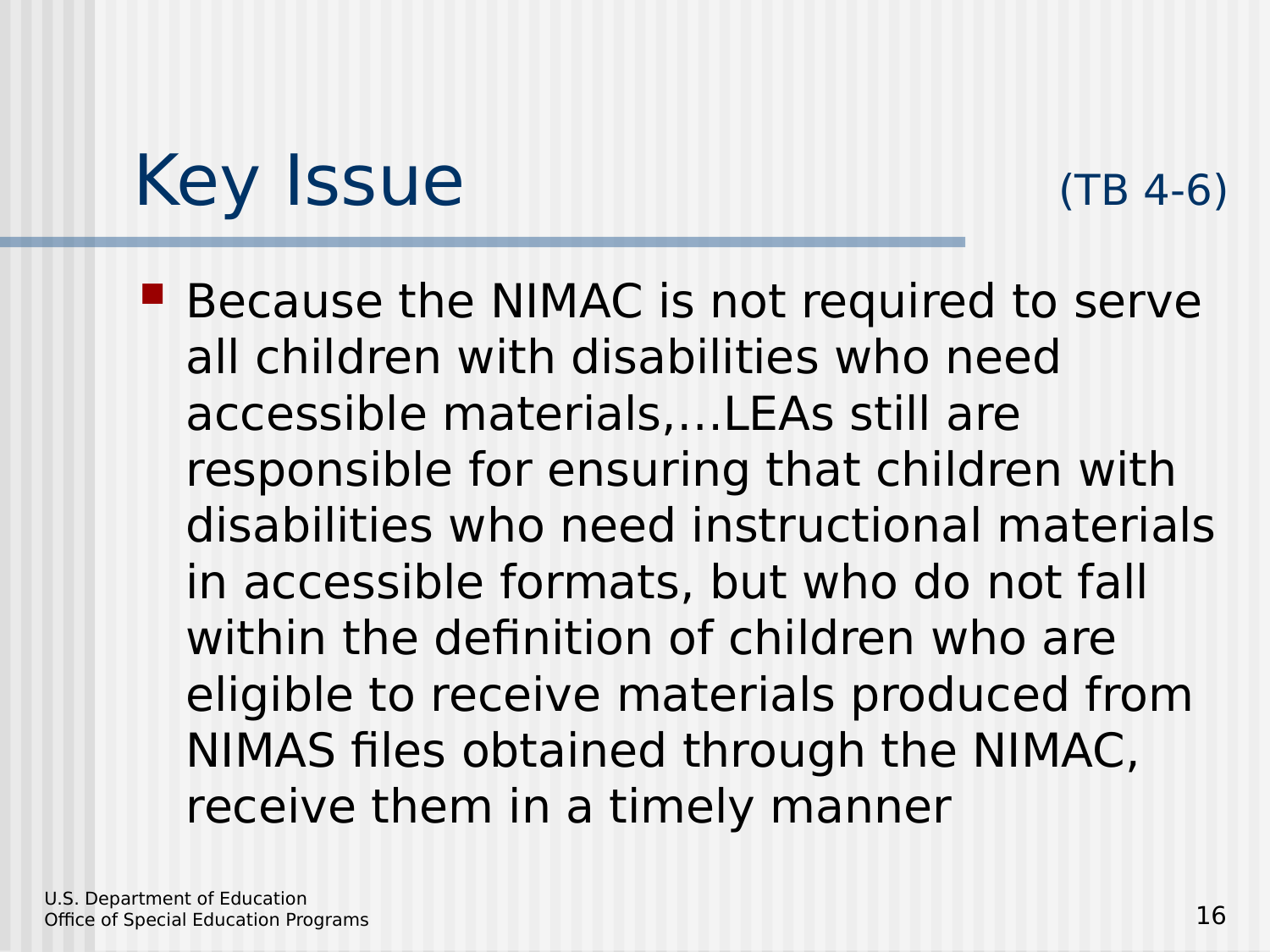

# Key Issue 	(TB 4-6)
Because the NIMAC is not required to serve all children with disabilities who need accessible materials,…LEAs still are responsible for ensuring that children with disabilities who need instructional materials in accessible formats, but who do not fall within the definition of children who are eligible to receive materials produced from NIMAS files obtained through the NIMAC, receive them in a timely manner
16